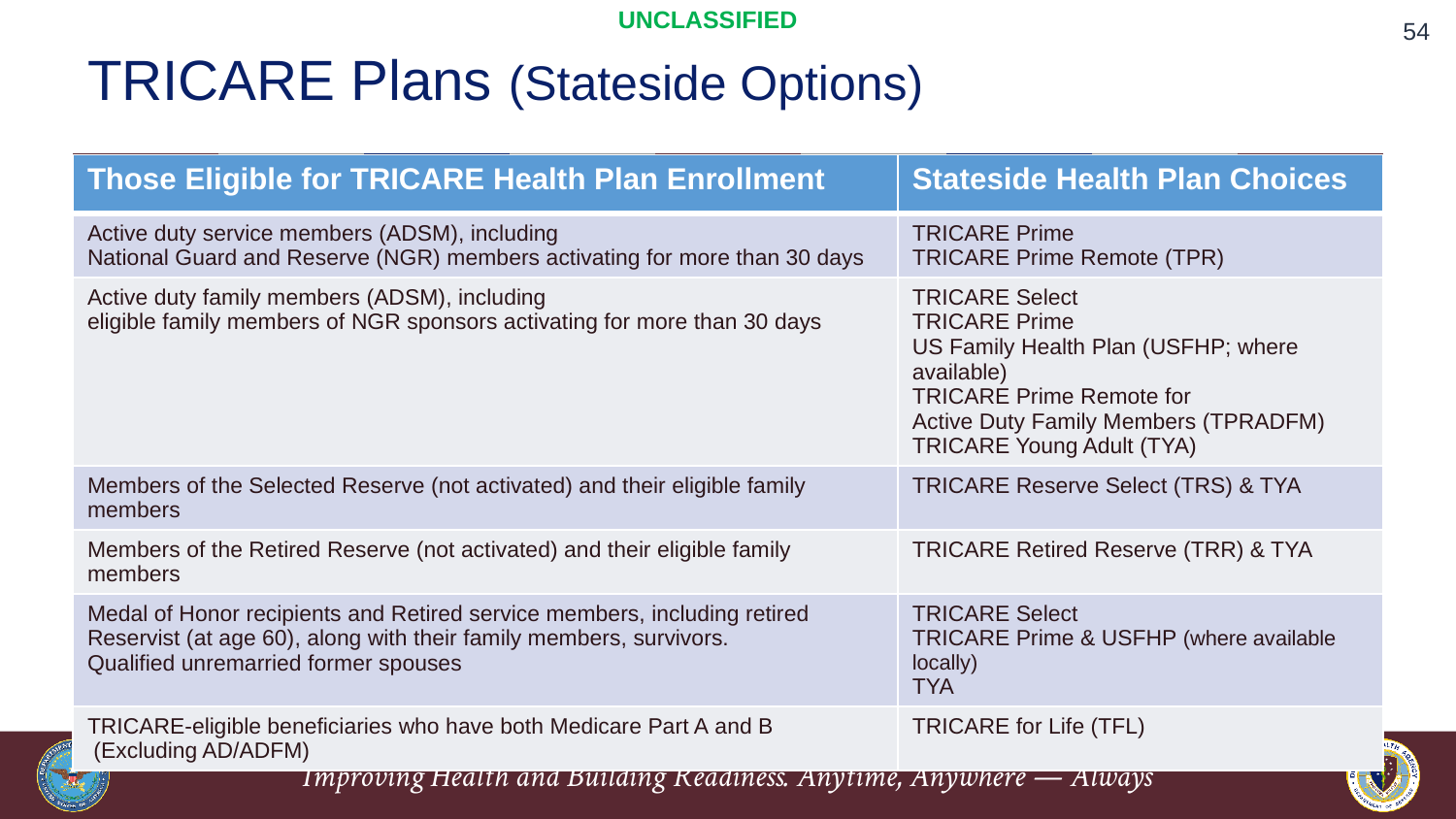

# TRICARE Plans (Stateside Options)
| Those Eligible for TRICARE Health Plan Enrollment | Stateside Health Plan Choices |
| --- | --- |
| Active duty service members (ADSM), including National Guard and Reserve (NGR) members activating for more than 30 days | TRICARE Prime TRICARE Prime Remote (TPR) |
| Active duty family members (ADSM), including eligible family members of NGR sponsors activating for more than 30 days | TRICARE Select TRICARE Prime US Family Health Plan (USFHP; where available) TRICARE Prime Remote for Active Duty Family Members (TPRADFM) TRICARE Young Adult (TYA) |
| Members of the Selected Reserve (not activated) and their eligible family members | TRICARE Reserve Select (TRS) & TYA |
| Members of the Retired Reserve (not activated) and their eligible family members | TRICARE Retired Reserve (TRR) & TYA |
| Medal of Honor recipients and Retired service members, including retired Reservist (at age 60), along with their family members, survivors. Qualified unremarried former spouses | TRICARE Select TRICARE Prime & USFHP (where available locally) TYA |
| TRICARE-eligible beneficiaries who have both Medicare Part A and B (Excluding AD/ADFM) | TRICARE for Life (TFL) |